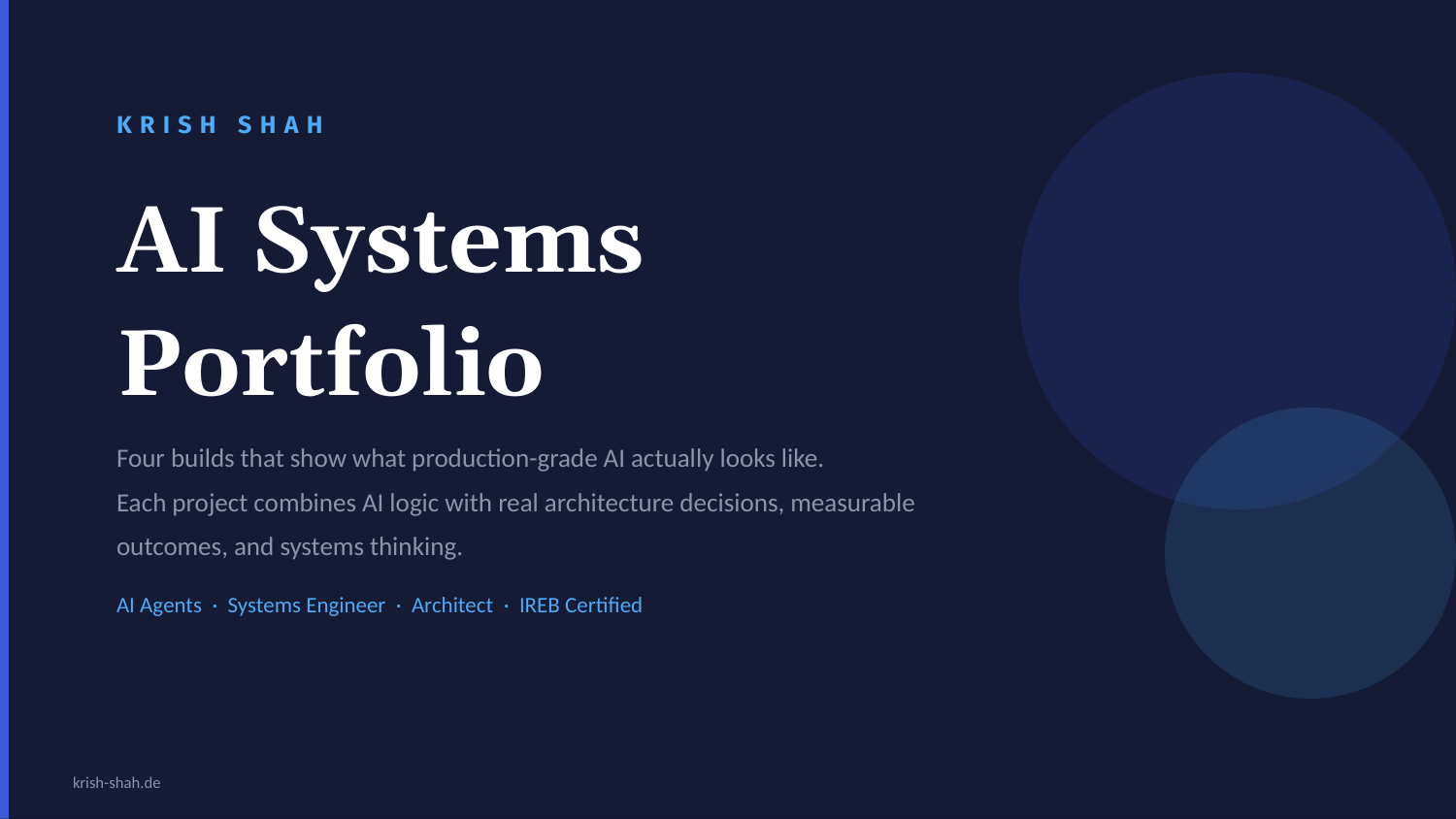

KRISH SHAH
AI Systems
Portfolio

Four builds that show what production-grade AI actually looks like.
Each project combines AI logic with real architecture decisions, measurable outcomes, and systems thinking.
AI Agents  ·  Systems Engineer  ·  Architect  ·  IREB Certified
krish-shah.de